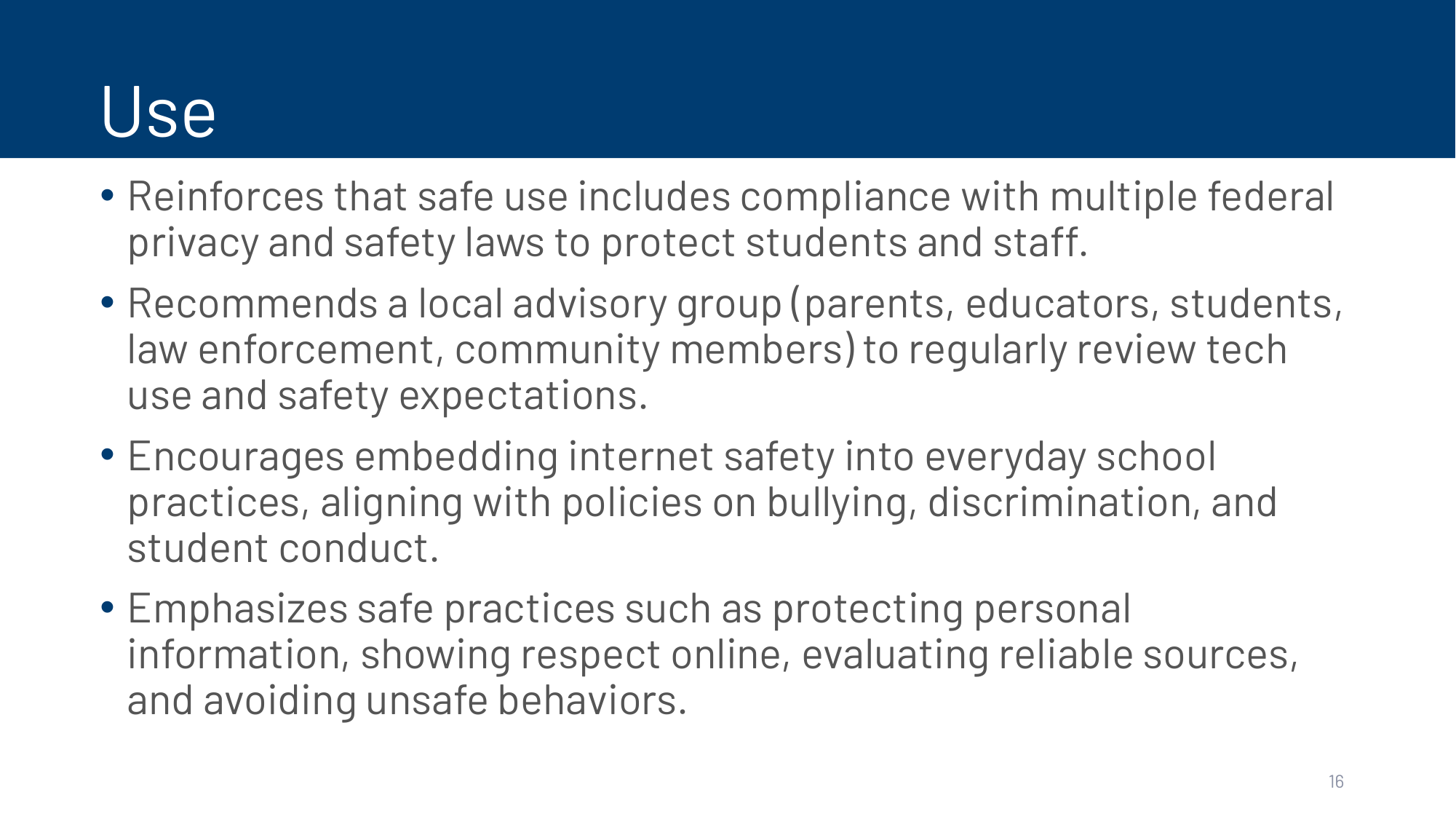

# Use
Reinforces that safe use includes compliance with multiple federal privacy and safety laws to protect students and staff.
Recommends a local advisory group (parents, educators, students, law enforcement, community members) to regularly review tech use and safety expectations.
Encourages embedding internet safety into everyday school practices, aligning with policies on bullying, discrimination, and student conduct.
Emphasizes safe practices such as protecting personal information, showing respect online, evaluating reliable sources, and avoiding unsafe behaviors.
16